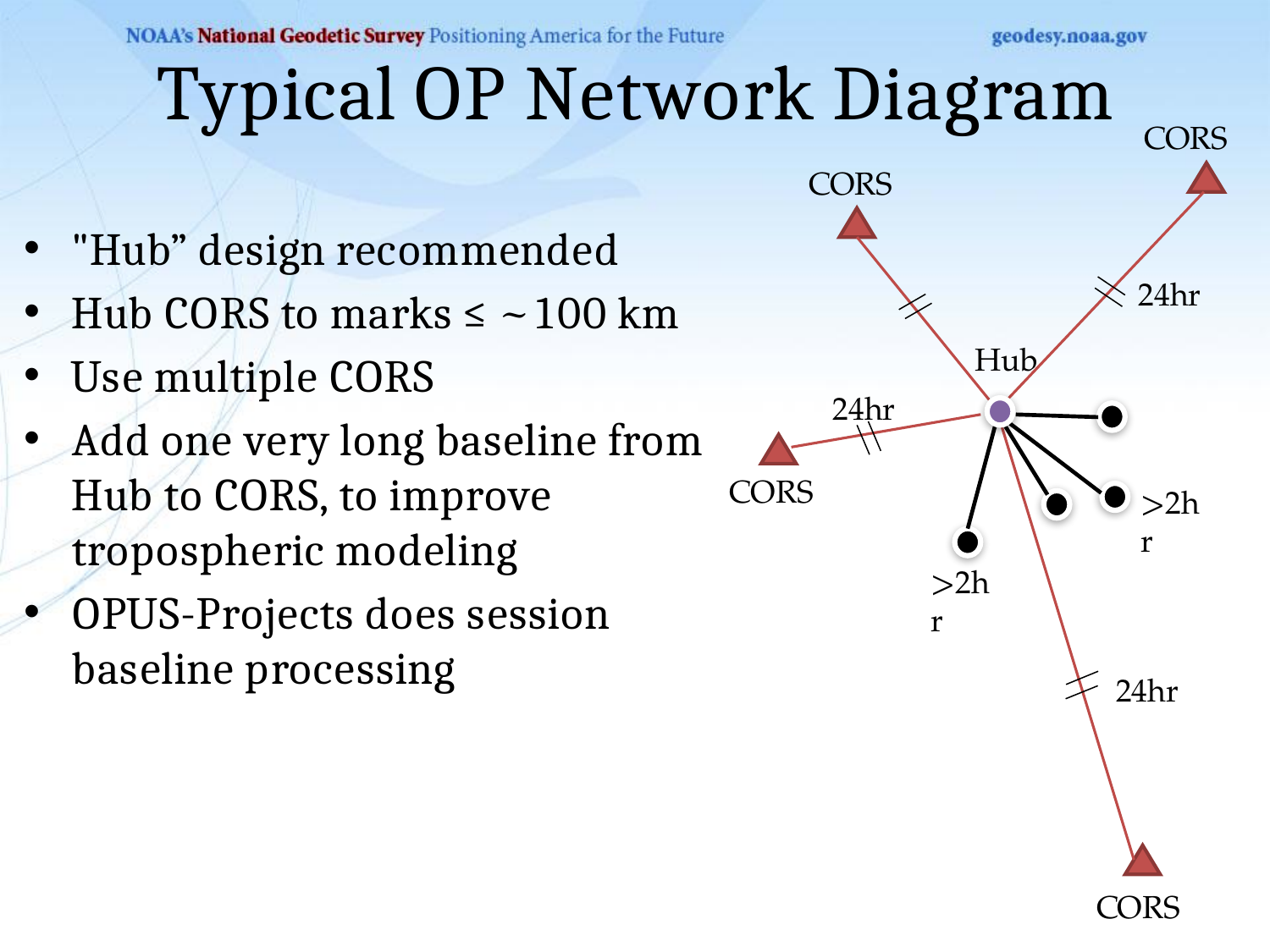

# Typical OP Network Diagram
CORS
CORS

"Hub” design recommended
Hub CORS to marks ≤ ~100 km
Use multiple CORS
Add one very long baseline from Hub to CORS, to improve tropospheric modeling
OPUS-Projects does session baseline processing
24hr
Hub
24hr

CORS
>2hr

>2hr
24hr

CORS